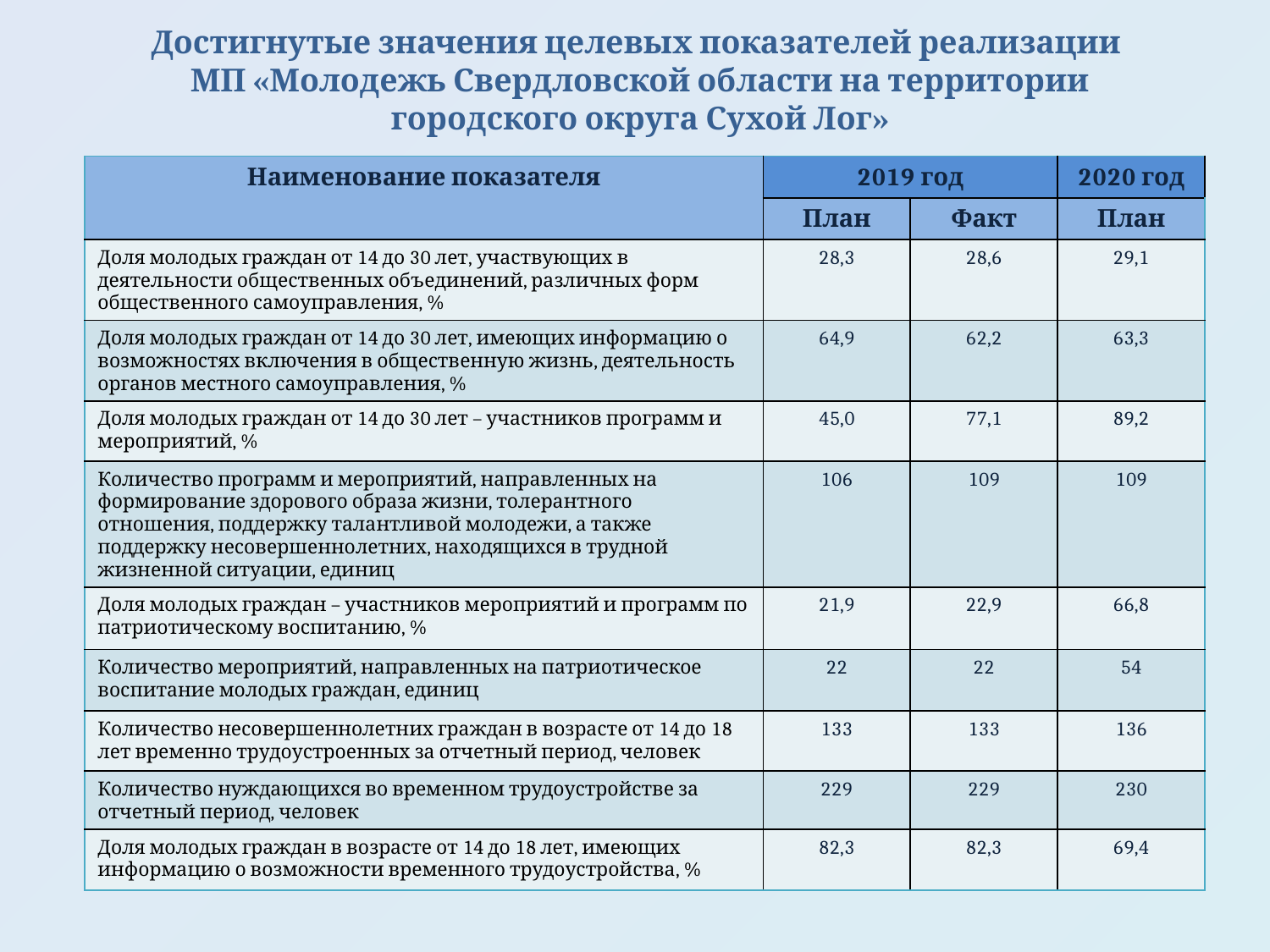

# Достигнутые значения целевых показателей реализации МП «Молодежь Свердловской области на территории городского округа Сухой Лог»
| Наименование показателя | 2019 год |  | 2020 год |
| --- | --- | --- | --- |
|  | План | Факт | План |
| Доля молодых граждан от 14 до 30 лет, участвующих в деятельности общественных объединений, различных форм общественного самоуправления, % | 28,3 | 28,6 | 29,1 |
| Доля молодых граждан от 14 до 30 лет, имеющих информацию о возможностях включения в общественную жизнь, деятельность органов местного самоуправления, % | 64,9 | 62,2 | 63,3 |
| Доля молодых граждан от 14 до 30 лет – участников программ и мероприятий, % | 45,0 | 77,1 | 89,2 |
| Количество программ и мероприятий, направленных на формирование здорового образа жизни, толерантного отношения, поддержку талантливой молодежи, а также поддержку несовершеннолетних, находящихся в трудной жизненной ситуации, единиц | 106 | 109 | 109 |
| Доля молодых граждан – участников мероприятий и программ по патриотическому воспитанию, % | 21,9 | 22,9 | 66,8 |
| Количество мероприятий, направленных на патриотическое воспитание молодых граждан, единиц | 22 | 22 | 54 |
| Количество несовершеннолетних граждан в возрасте от 14 до 18 лет временно трудоустроенных за отчетный период, человек | 133 | 133 | 136 |
| Количество нуждающихся во временном трудоустройстве за отчетный период, человек | 229 | 229 | 230 |
| Доля молодых граждан в возрасте от 14 до 18 лет, имеющих информацию о возможности временного трудоустройства, % | 82,3 | 82,3 | 69,4 |